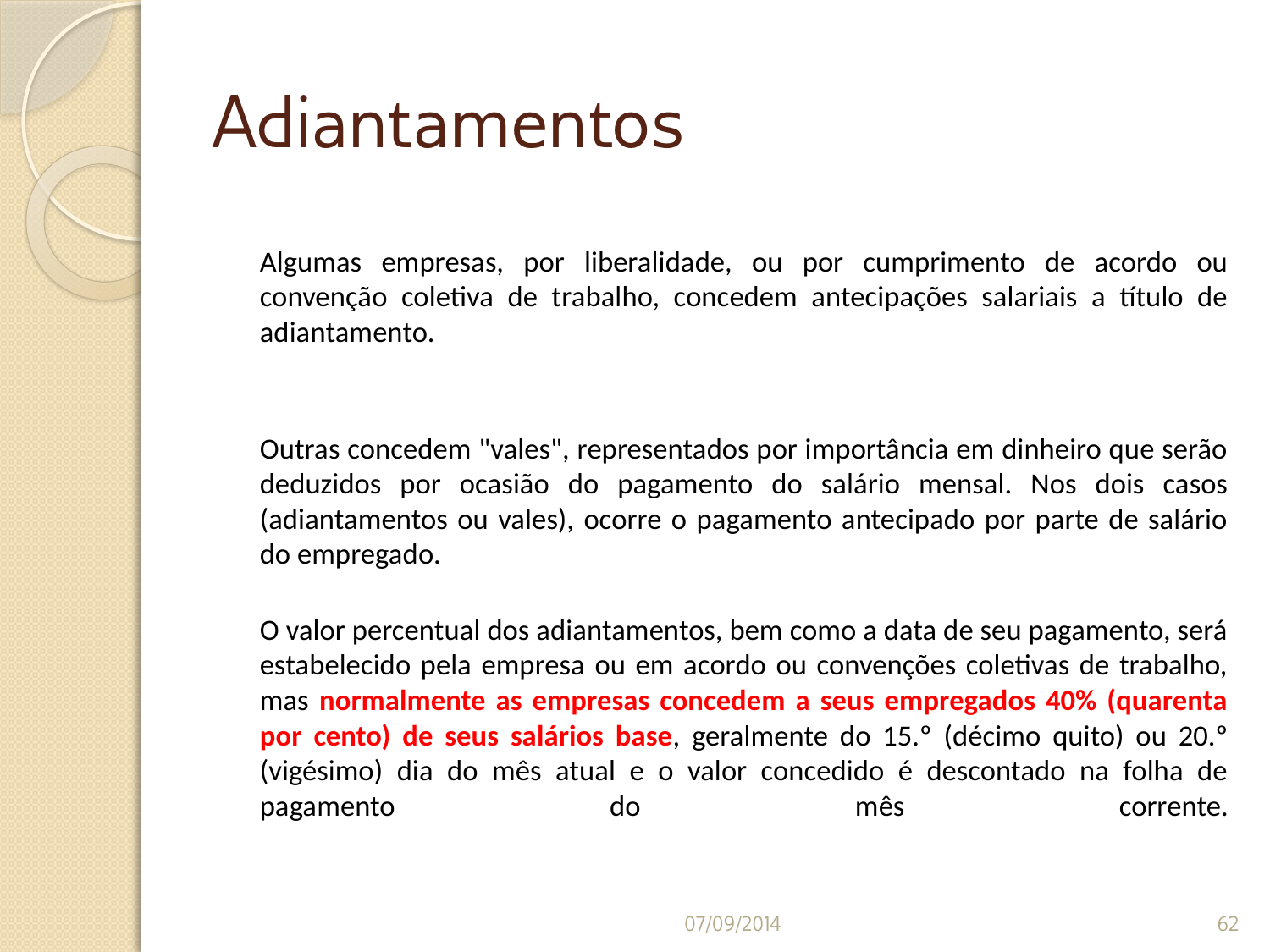

# Adiantamentos
Algumas empresas, por liberalidade, ou por cumprimento de acordo ou convenção coletiva de trabalho, concedem antecipações salariais a título de adiantamento.

	Outras concedem "vales", representados por importância em dinheiro que serão deduzidos por ocasião do pagamento do salário mensal. Nos dois casos (adiantamentos ou vales), ocorre o pagamento antecipado por parte de salário do empregado.
O valor percentual dos adiantamentos, bem como a data de seu pagamento, será estabelecido pela empresa ou em acordo ou convenções coletivas de trabalho, mas normalmente as empresas concedem a seus empregados 40% (quarenta por cento) de seus salários base, geralmente do 15.º (décimo quito) ou 20.º (vigésimo) dia do mês atual e o valor concedido é descontado na folha de pagamento do mês corrente.
07/09/2014
62